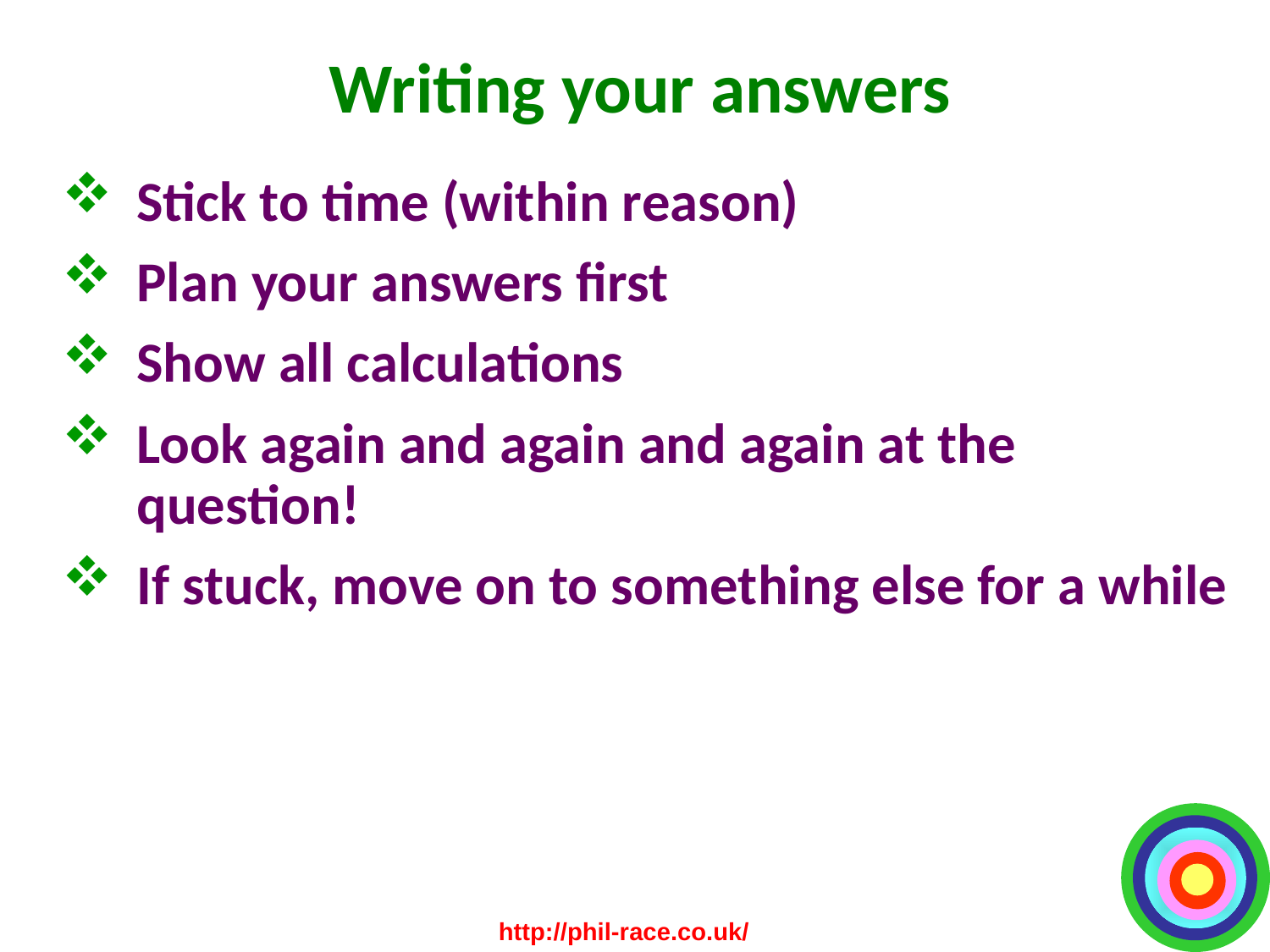

# Writing your answers
Stick to time (within reason)
Plan your answers first
Show all calculations
Look again and again and again at the question!
If stuck, move on to something else for a while